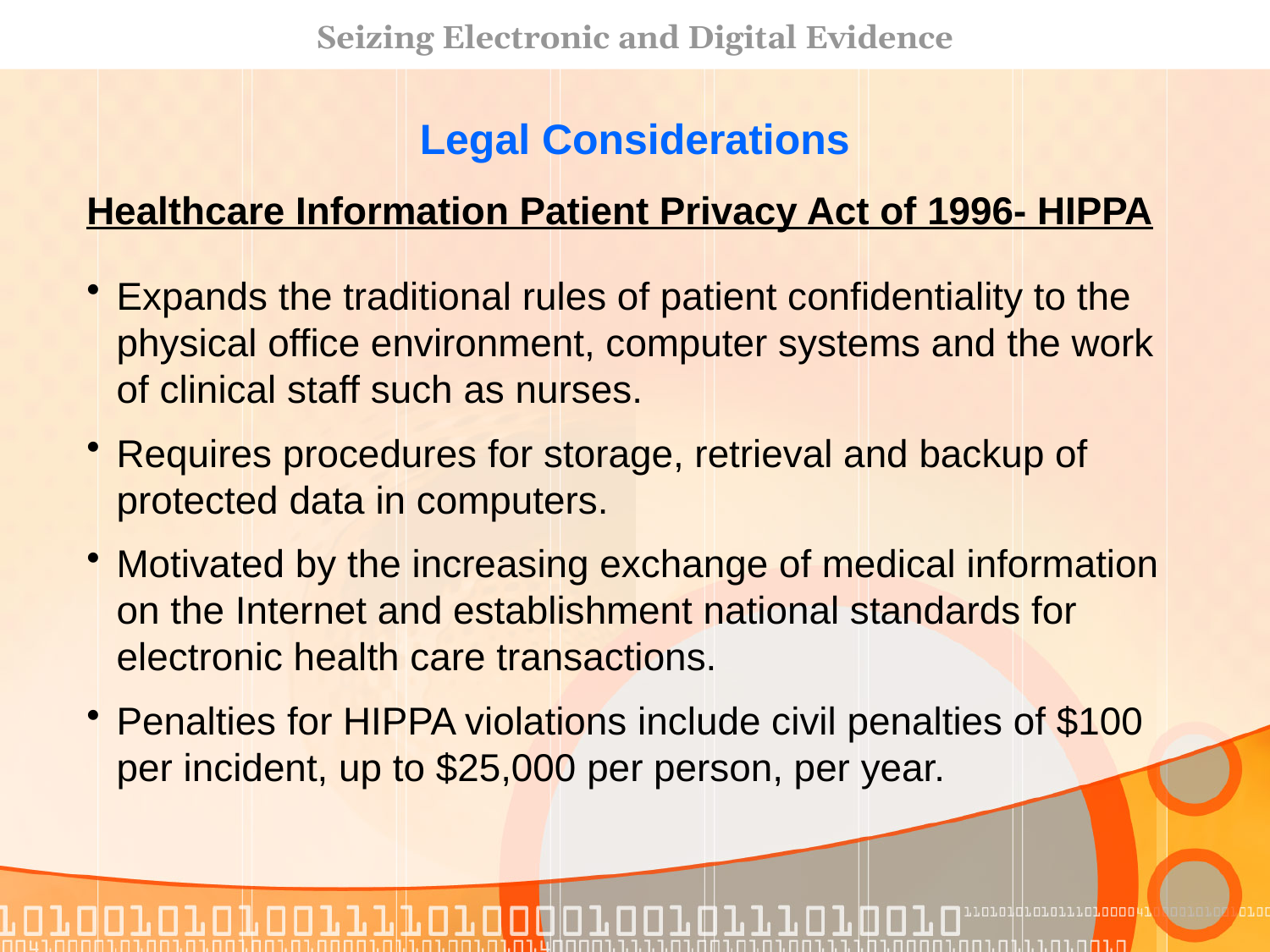

Seizing Electronic and Digital Evidence
Legal Considerations
Healthcare Information Patient Privacy Act of 1996- HIPPA

Expands the traditional rules of patient confidentiality to the physical office environment, computer systems and the work of clinical staff such as nurses.
Requires procedures for storage, retrieval and backup of protected data in computers.
Motivated by the increasing exchange of medical information on the Internet and establishment national standards for electronic health care transactions.
Penalties for HIPPA violations include civil penalties of $100 per incident, up to $25,000 per person, per year.